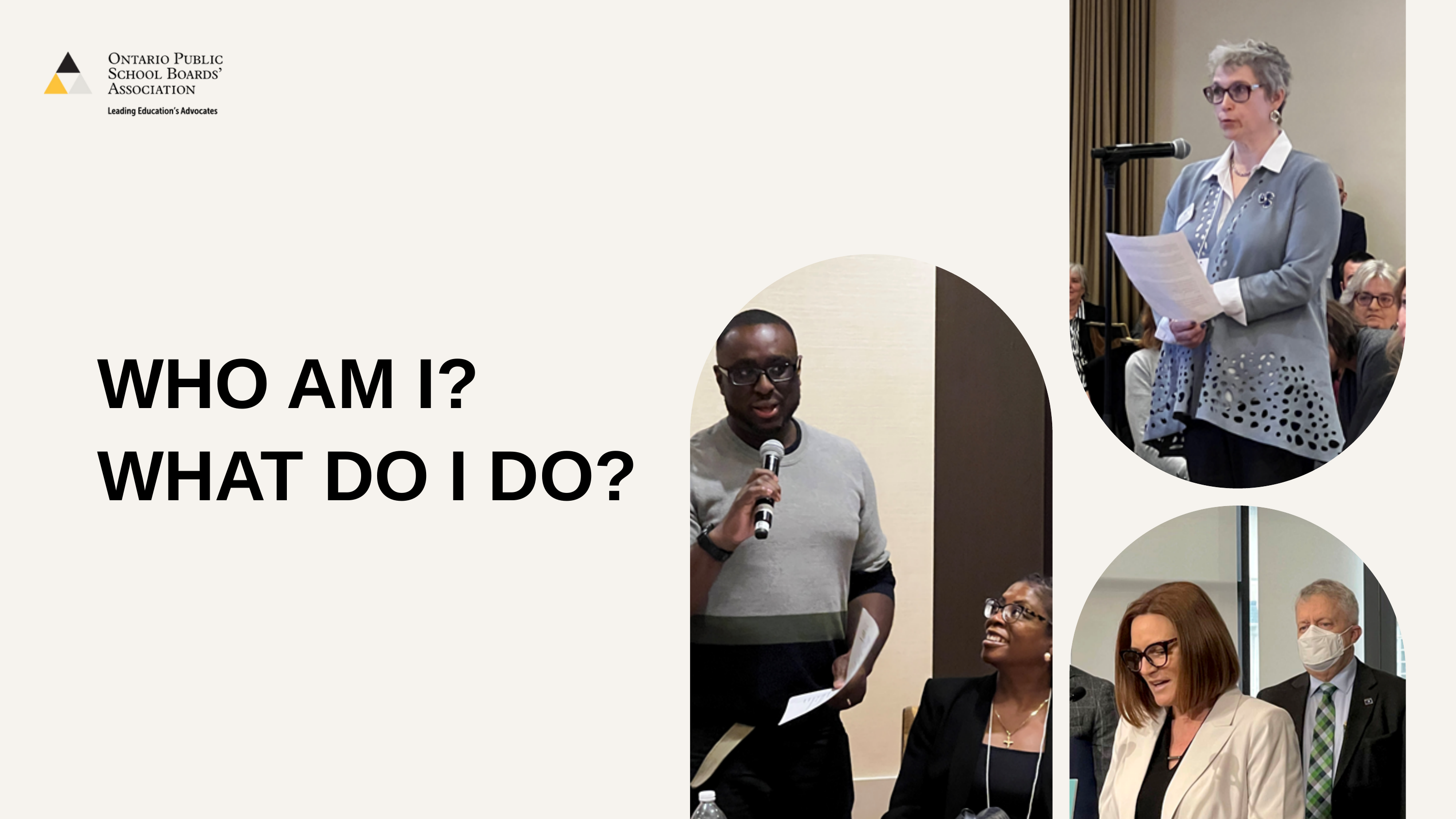

WHO AM I?
WHAT DO I DO?